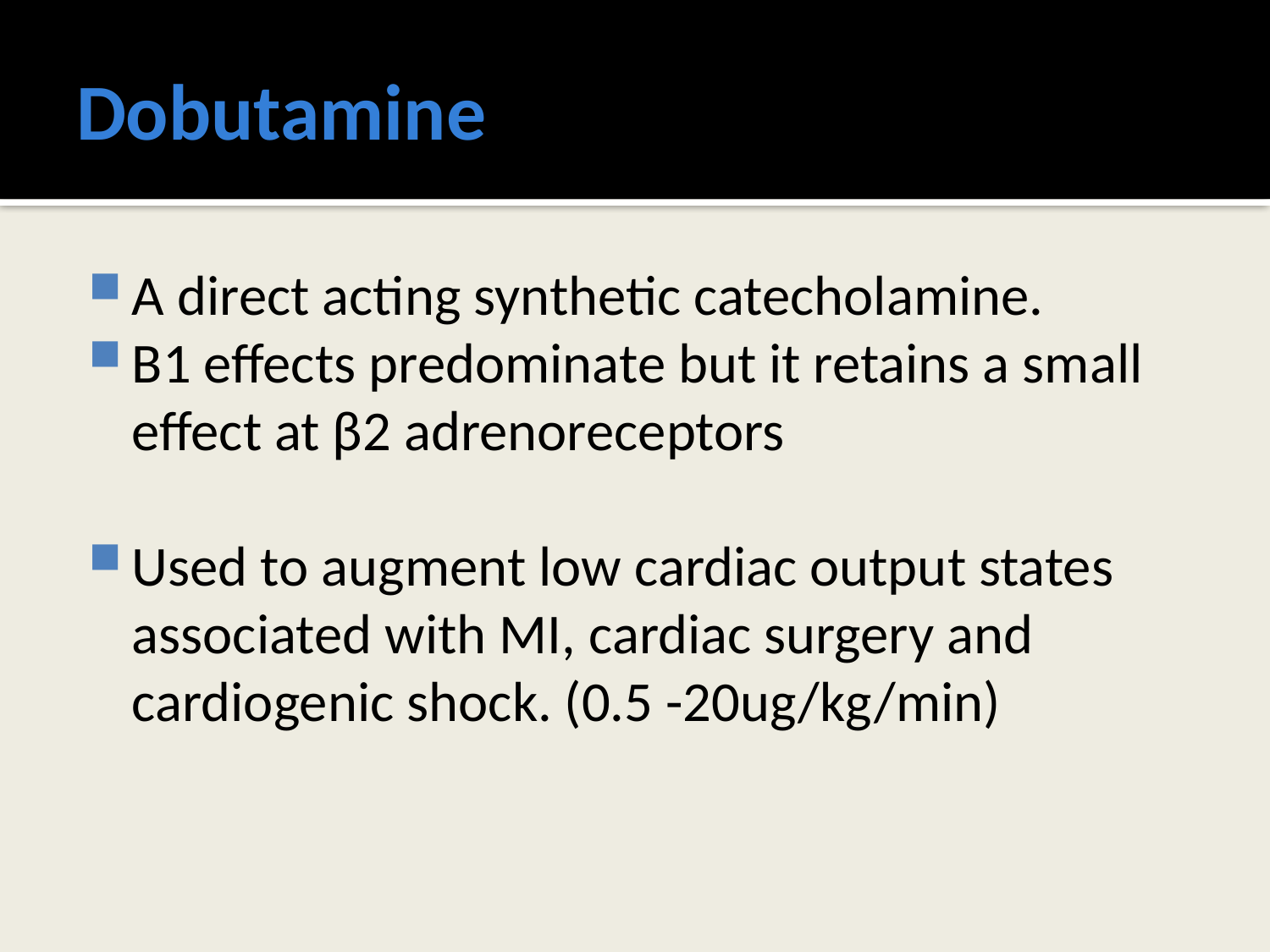

# Dobutamine
A direct acting synthetic catecholamine.
Β1 effects predominate but it retains a small effect at β2 adrenoreceptors

Used to augment low cardiac output states associated with MI, cardiac surgery and cardiogenic shock. (0.5 -20ug/kg/min)